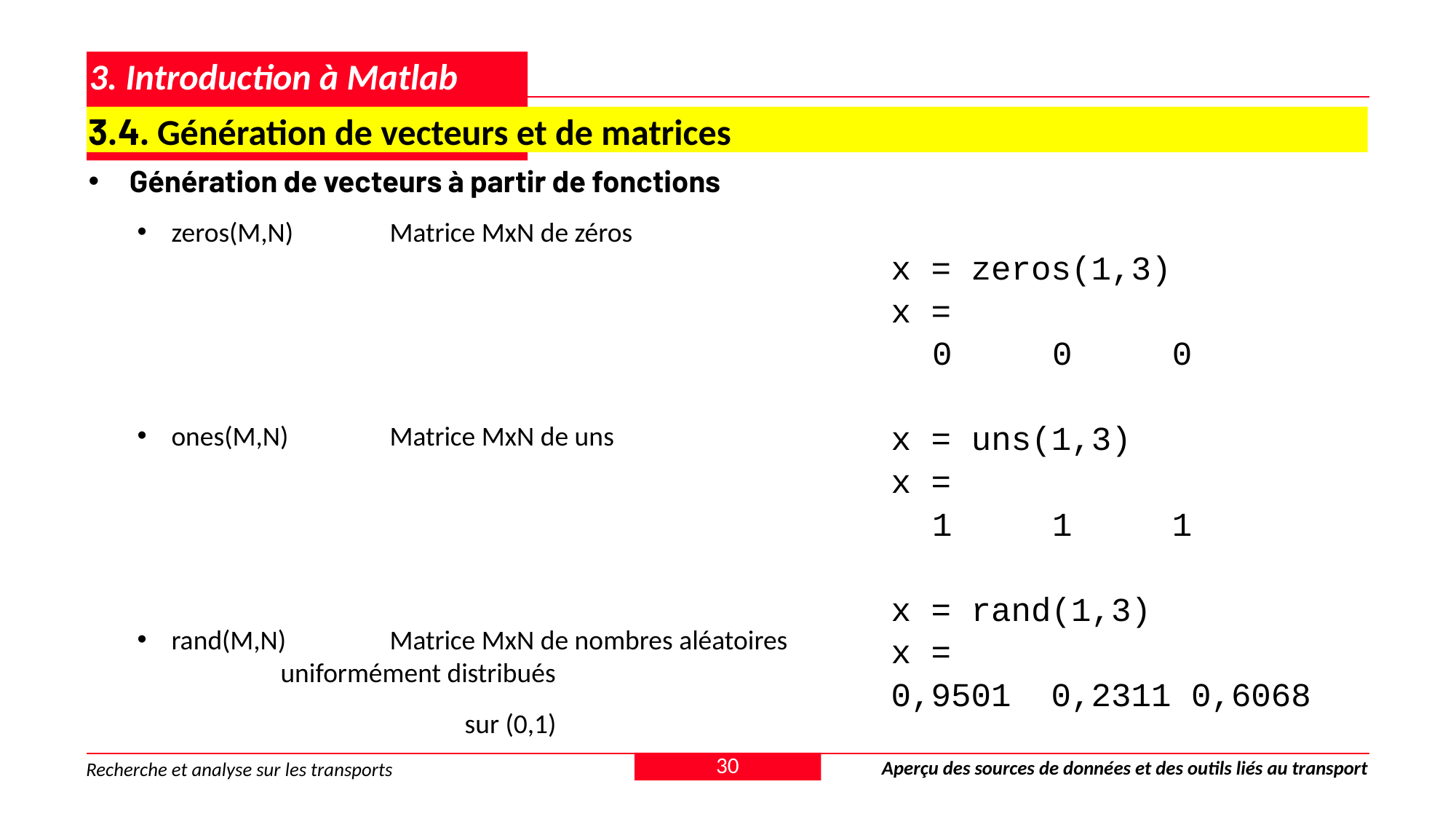

# 3. Introduction à Matlab
3.4. Génération de vecteurs et de matrices
Génération de vecteurs à partir de fonctions
zeros(M,N)    	Matrice MxN de zéros

ones(M,N)    	Matrice MxN de uns

rand(M,N)    	Matrice MxN de nombres aléatoires 		uniformément distribués
	                       	sur (0,1)
x = zeros(1,3)
x =
	0     0     0

x = uns(1,3)
x =
	1     1     1

x = rand(1,3)
x =
0,9501  0,2311 0,6068
30
Aperçu des sources de données et des outils liés au transport